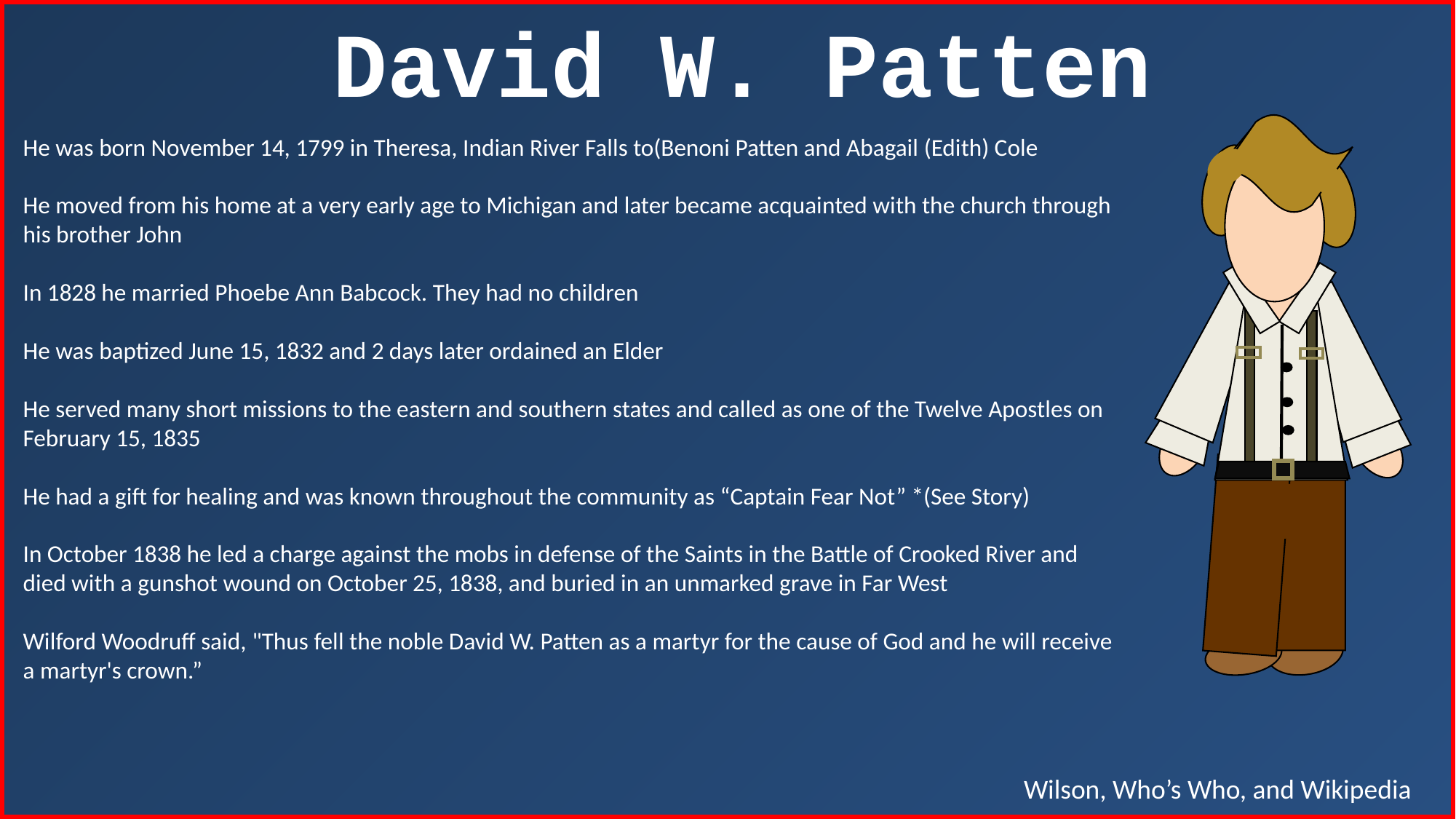

David W. Patten

He was born November 14, 1799 in Theresa, Indian River Falls to(Benoni Patten and Abagail (Edith) Cole

He moved from his home at a very early age to Michigan and later became acquainted with the church through his brother John

In 1828 he married Phoebe Ann Babcock. They had no children

He was baptized June 15, 1832 and 2 days later ordained an Elder

He served many short missions to the eastern and southern states and called as one of the Twelve Apostles on February 15, 1835

He had a gift for healing and was known throughout the community as “Captain Fear Not” *(See Story)

In October 1838 he led a charge against the mobs in defense of the Saints in the Battle of Crooked River and died with a gunshot wound on October 25, 1838, and buried in an unmarked grave in Far West

Wilford Woodruff said, "Thus fell the noble David W. Patten as a martyr for the cause of God and he will receive a martyr's crown.”
Wilson, Who’s Who, and Wikipedia